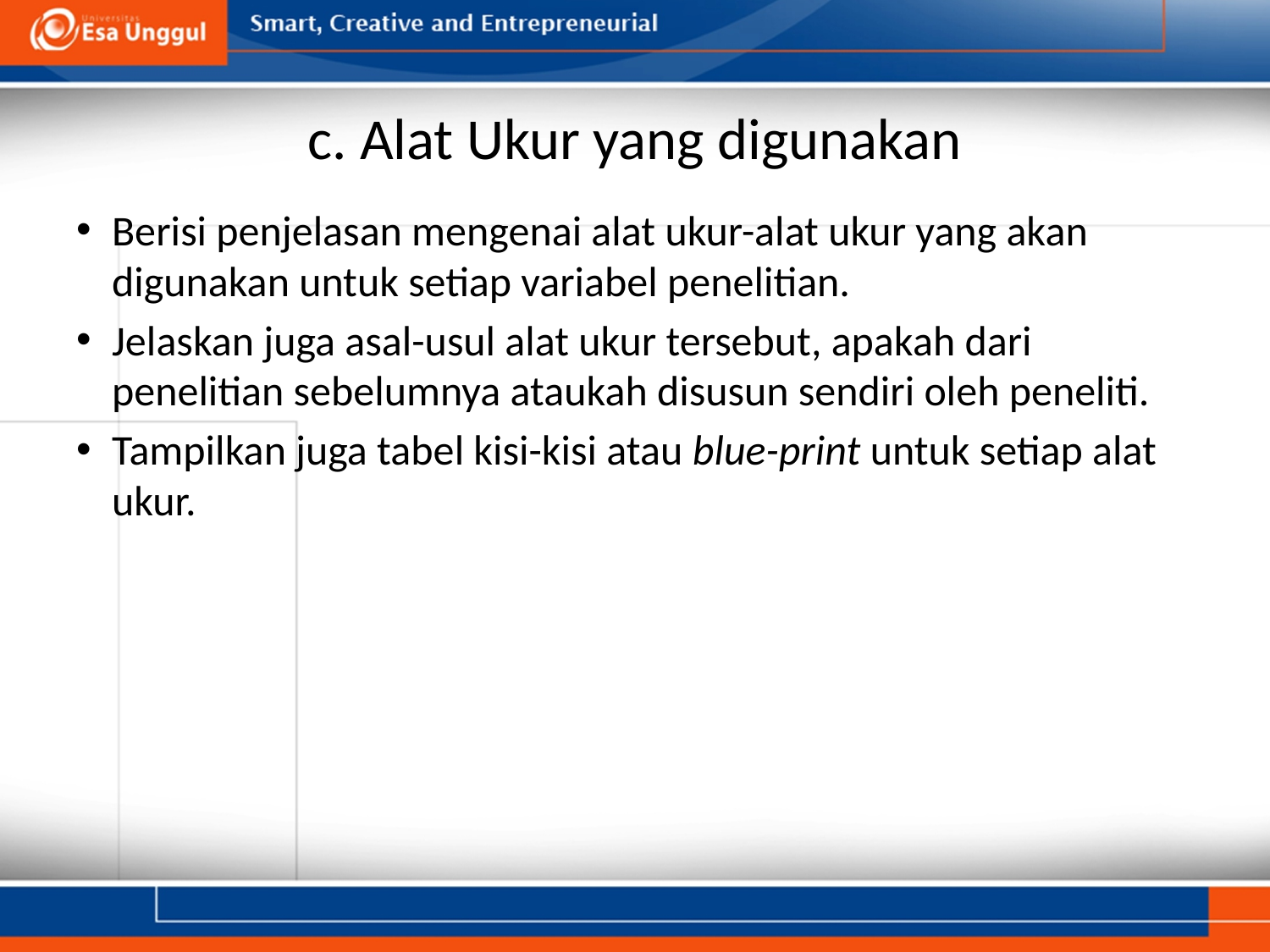

# c. Alat Ukur yang digunakan
Berisi penjelasan mengenai alat ukur-alat ukur yang akan digunakan untuk setiap variabel penelitian.
Jelaskan juga asal-usul alat ukur tersebut, apakah dari penelitian sebelumnya ataukah disusun sendiri oleh peneliti.
Tampilkan juga tabel kisi-kisi atau blue-print untuk setiap alat ukur.